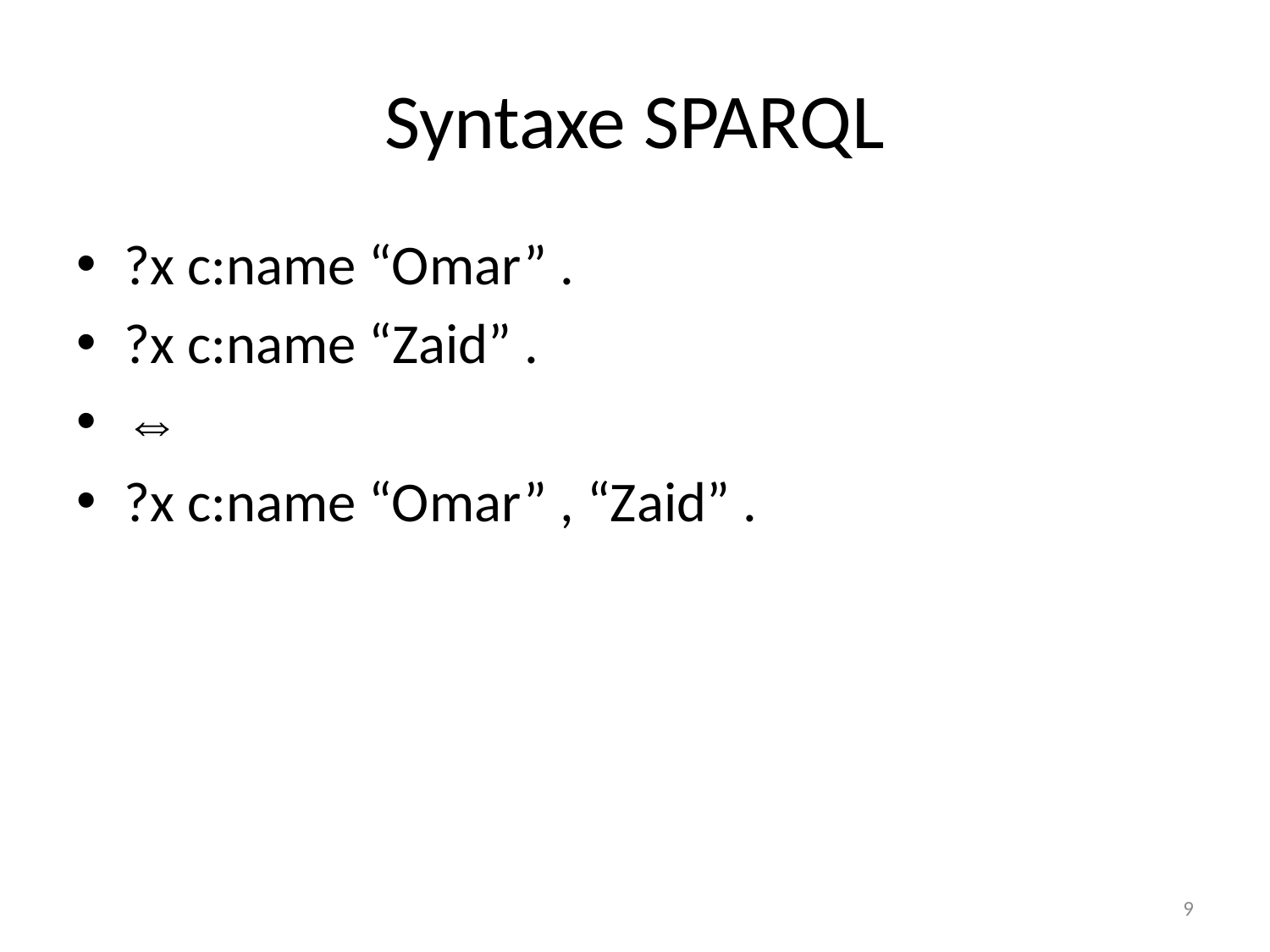

# Syntaxe SPARQL
?x c:name “Omar” .
?x c:name “Zaid” .
⇔
?x c:name “Omar” , “Zaid” .
9